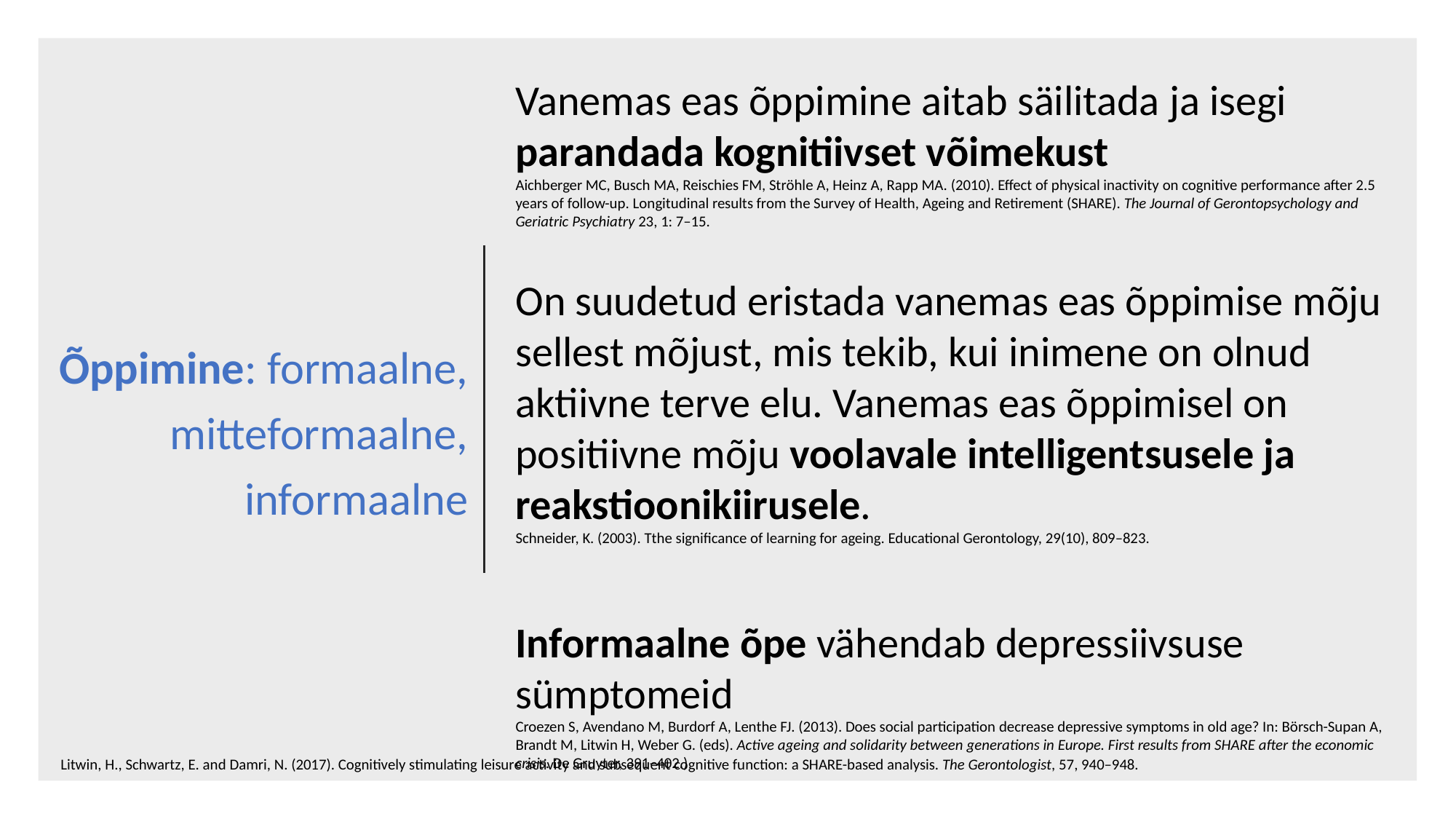

Vanemas eas õppimine aitab säilitada ja isegi parandada kognitiivset võimekust
Aichberger MC, Busch MA, Reischies FM, Ströhle A, Heinz A, Rapp MA. (2010). Effect of physical inactivity on cognitive performance after 2.5 years of follow-up. Longitudinal results from the Survey of Health, Ageing and Retirement (SHARE). The Journal of Gerontopsychology and Geriatric Psychiatry 23, 1: 7–15.

On suudetud eristada vanemas eas õppimise mõju sellest mõjust, mis tekib, kui inimene on olnud aktiivne terve elu. Vanemas eas õppimisel on positiivne mõju voolavale intelligentsusele ja reakstioonikiirusele.
Schneider, K. (2003). Tthe significance of learning for ageing. Educational Gerontology, 29(10), 809–823.

Informaalne õpe vähendab depressiivsuse sümptomeid
Croezen S, Avendano M, Burdorf A, Lenthe FJ. (2013). Does social participation decrease depressive symptoms in old age? In: Börsch-Supan A, Brandt M, Litwin H, Weber G. (eds). Active ageing and solidarity between generations in Europe. First results from SHARE after the economic crisis. De Gruyter, 391–402.)

Õppimine: formaalne, mitteformaalne, informaalne
Litwin, H., Schwartz, E. and Damri, N. (2017). Cognitively stimulating leisure activity and subsequent cognitive function: a SHARE-based analysis. The Gerontologist, 57, 940–948.